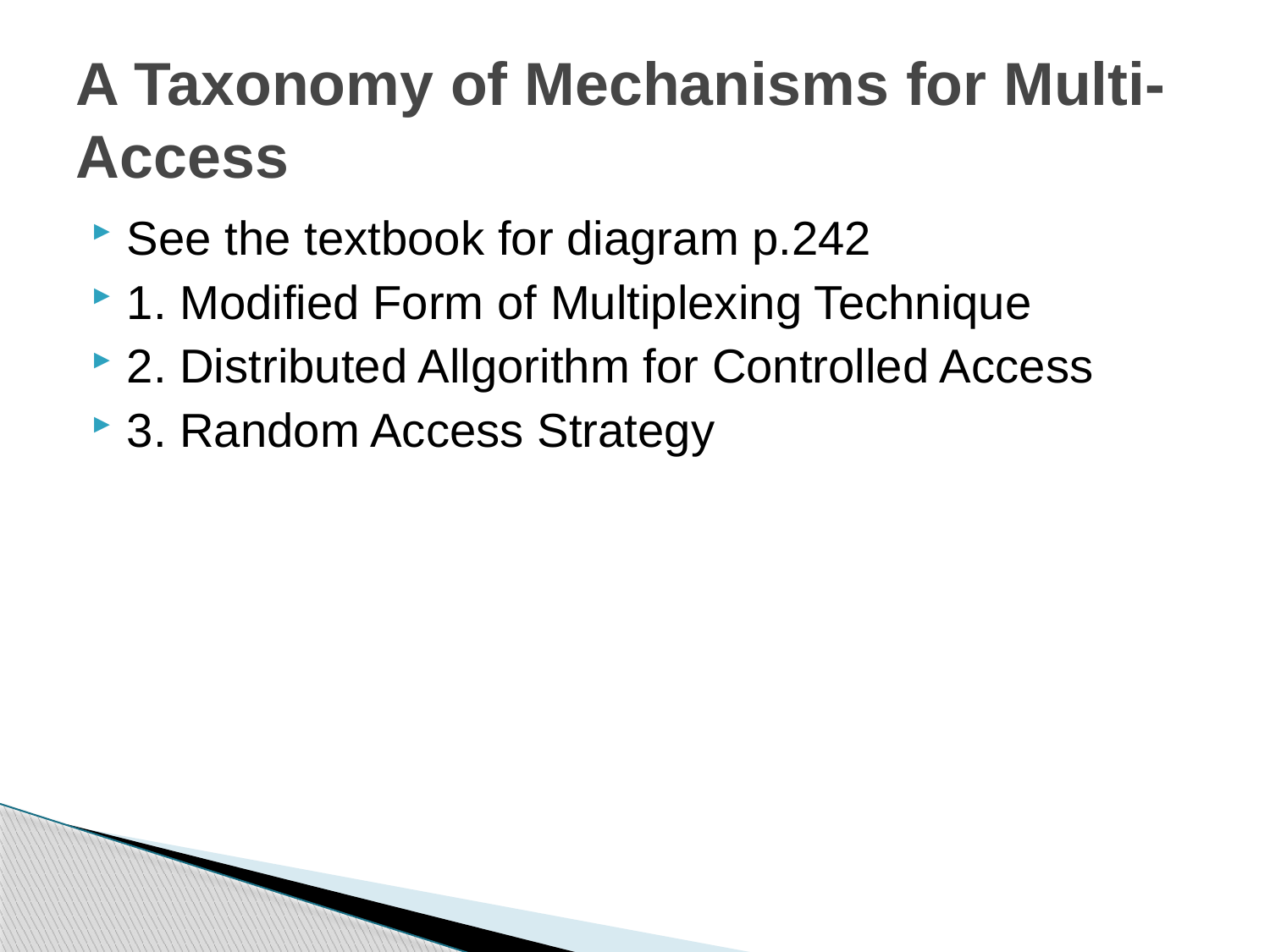

# A Taxonomy of Mechanisms for Multi-Access
See the textbook for diagram p.242
1. Modified Form of Multiplexing Technique
2. Distributed Allgorithm for Controlled Access
3. Random Access Strategy